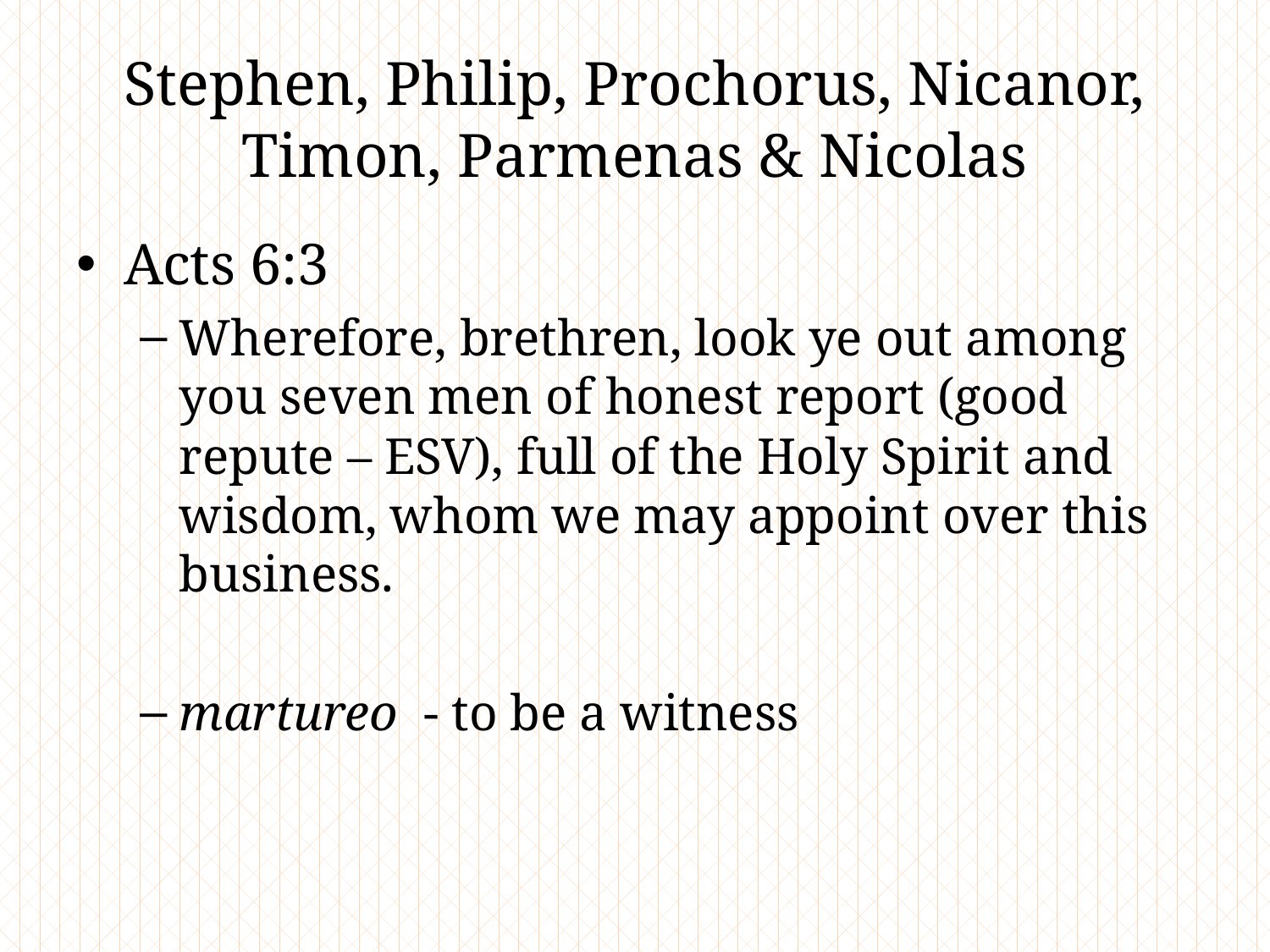

# Stephen, Philip, Prochorus, Nicanor, Timon, Parmenas & Nicolas
Acts 6:3
Wherefore, brethren, look ye out among you seven men of honest report (good repute – ESV), full of the Holy Spirit and wisdom, whom we may appoint over this business.

martureo  - to be a witness